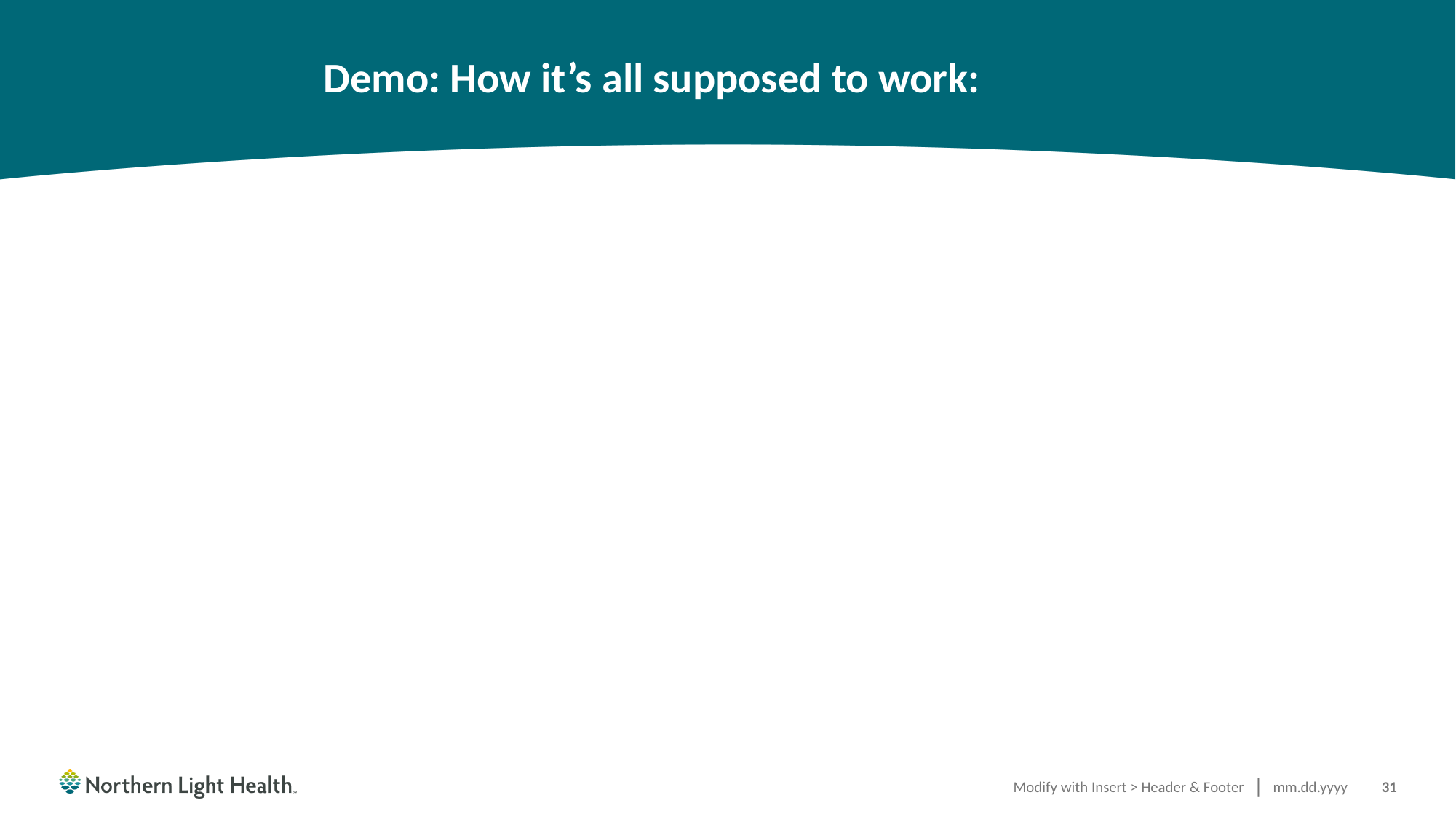

# Demo: How it’s all supposed to work:
Modify with Insert > Header & Footer
mm.dd.yyyy
31